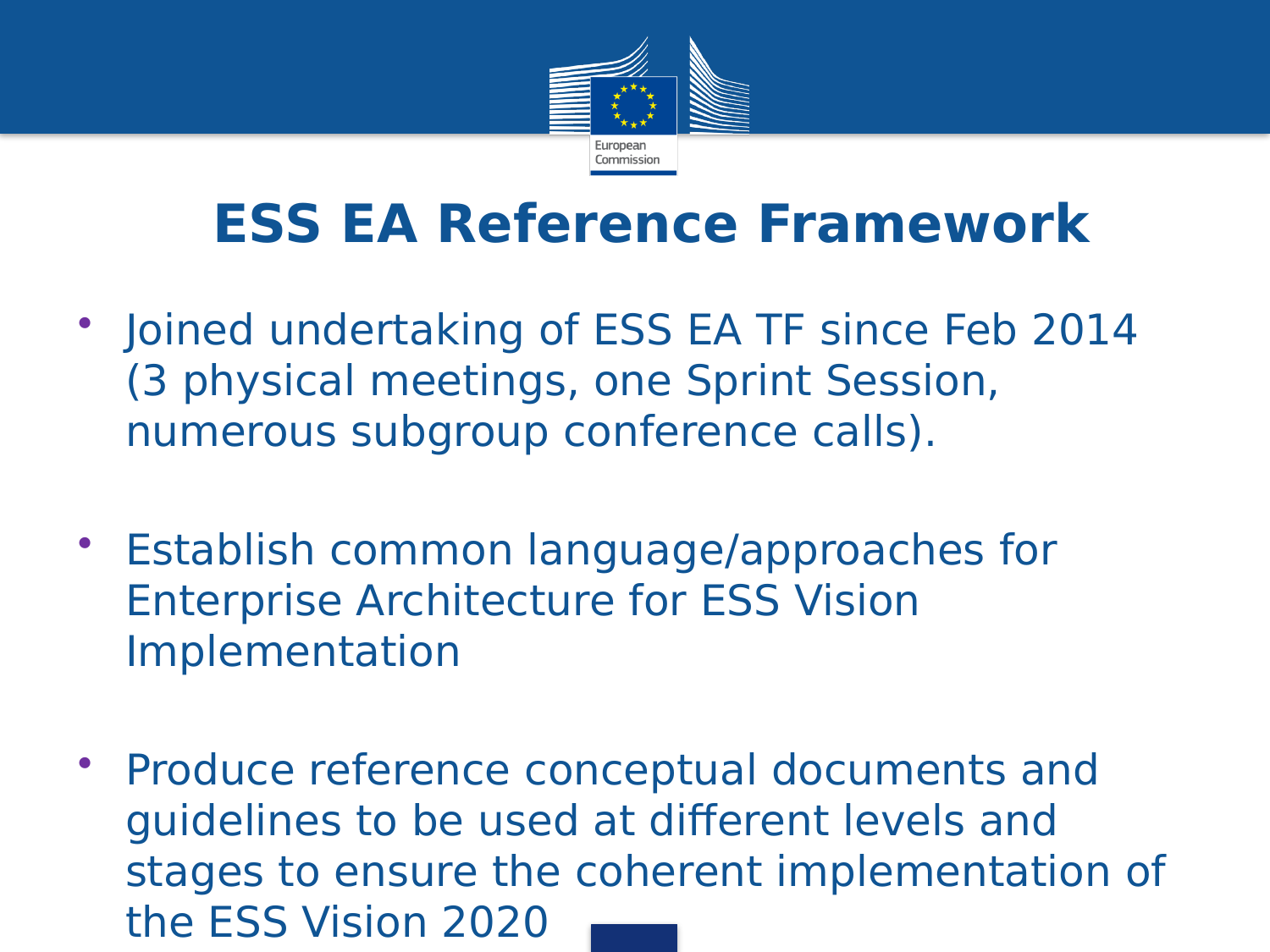

# ESS EA Reference Framework
Joined undertaking of ESS EA TF since Feb 2014 (3 physical meetings, one Sprint Session, numerous subgroup conference calls).

Establish common language/approaches for Enterprise Architecture for ESS Vision Implementation

Produce reference conceptual documents and guidelines to be used at different levels and stages to ensure the coherent implementation of the ESS Vision 2020